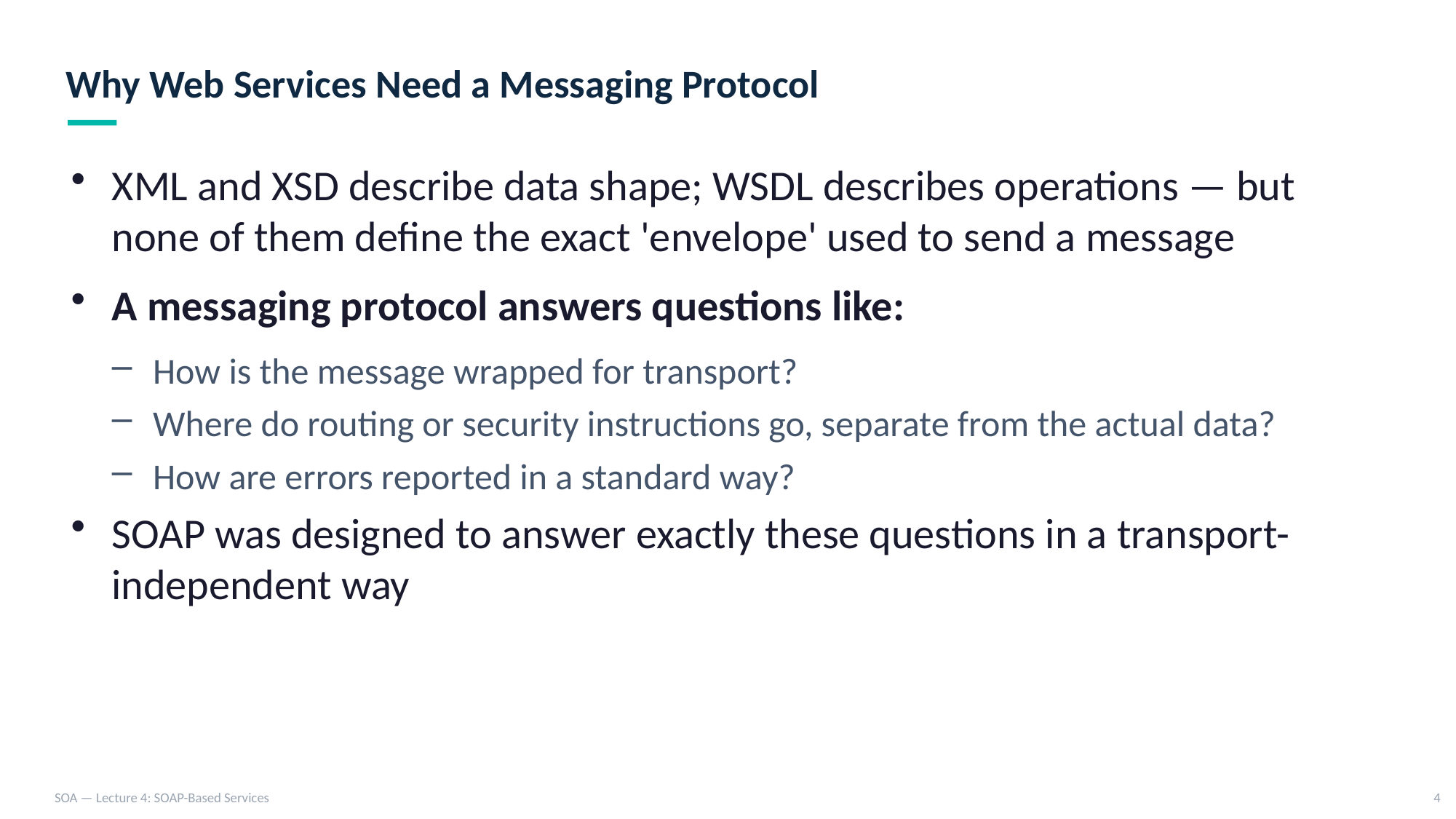

Why Web Services Need a Messaging Protocol

XML and XSD describe data shape; WSDL describes operations — but none of them define the exact 'envelope' used to send a message
A messaging protocol answers questions like:
How is the message wrapped for transport?
Where do routing or security instructions go, separate from the actual data?
How are errors reported in a standard way?
SOAP was designed to answer exactly these questions in a transport-independent way
SOA — Lecture 4: SOAP-Based Services
4